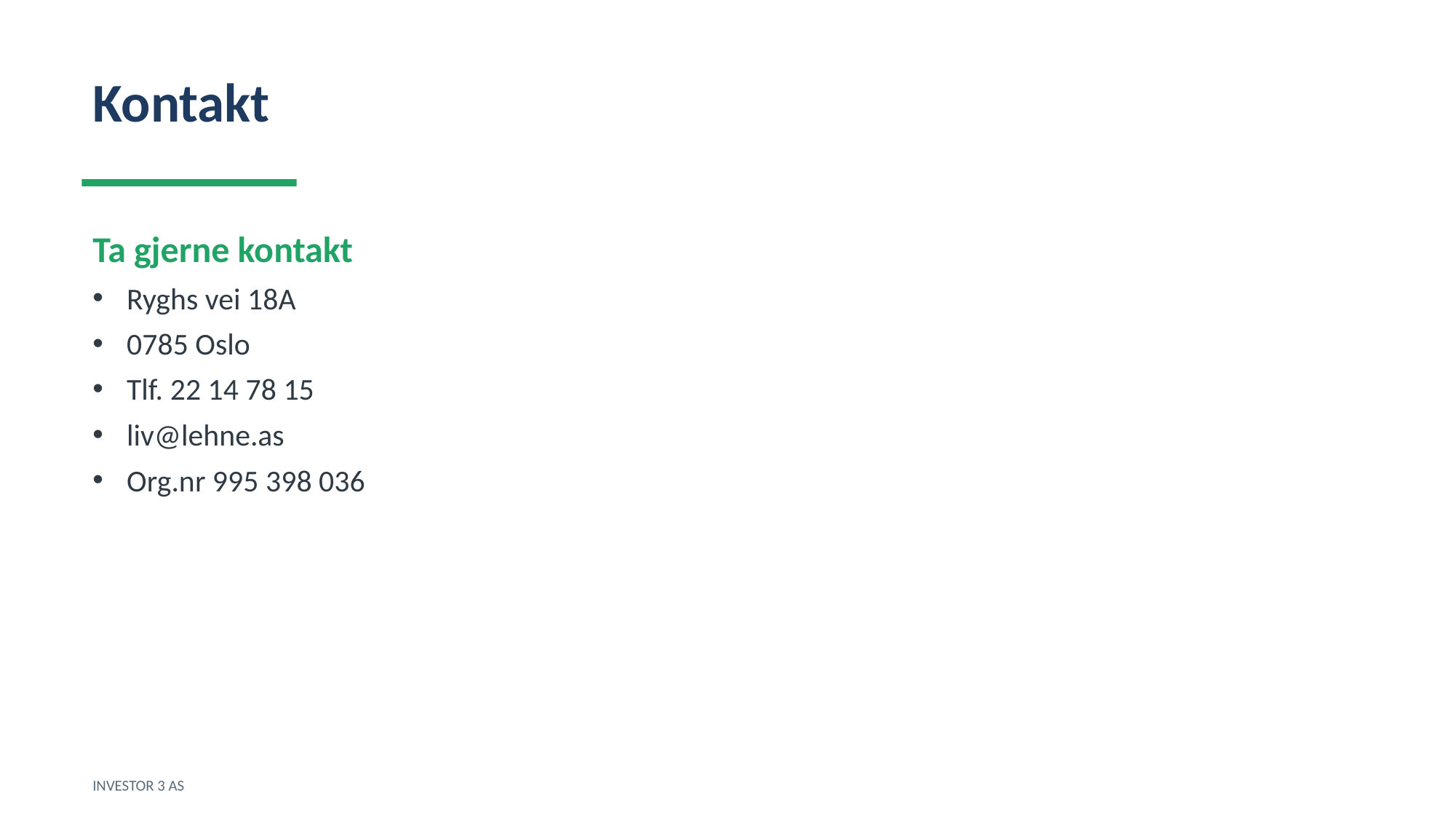

Kontakt

Ta gjerne kontakt
Ryghs vei 18A
0785 Oslo
Tlf. 22 14 78 15
liv@lehne.as
Org.nr 995 398 036
INVESTOR 3 AS